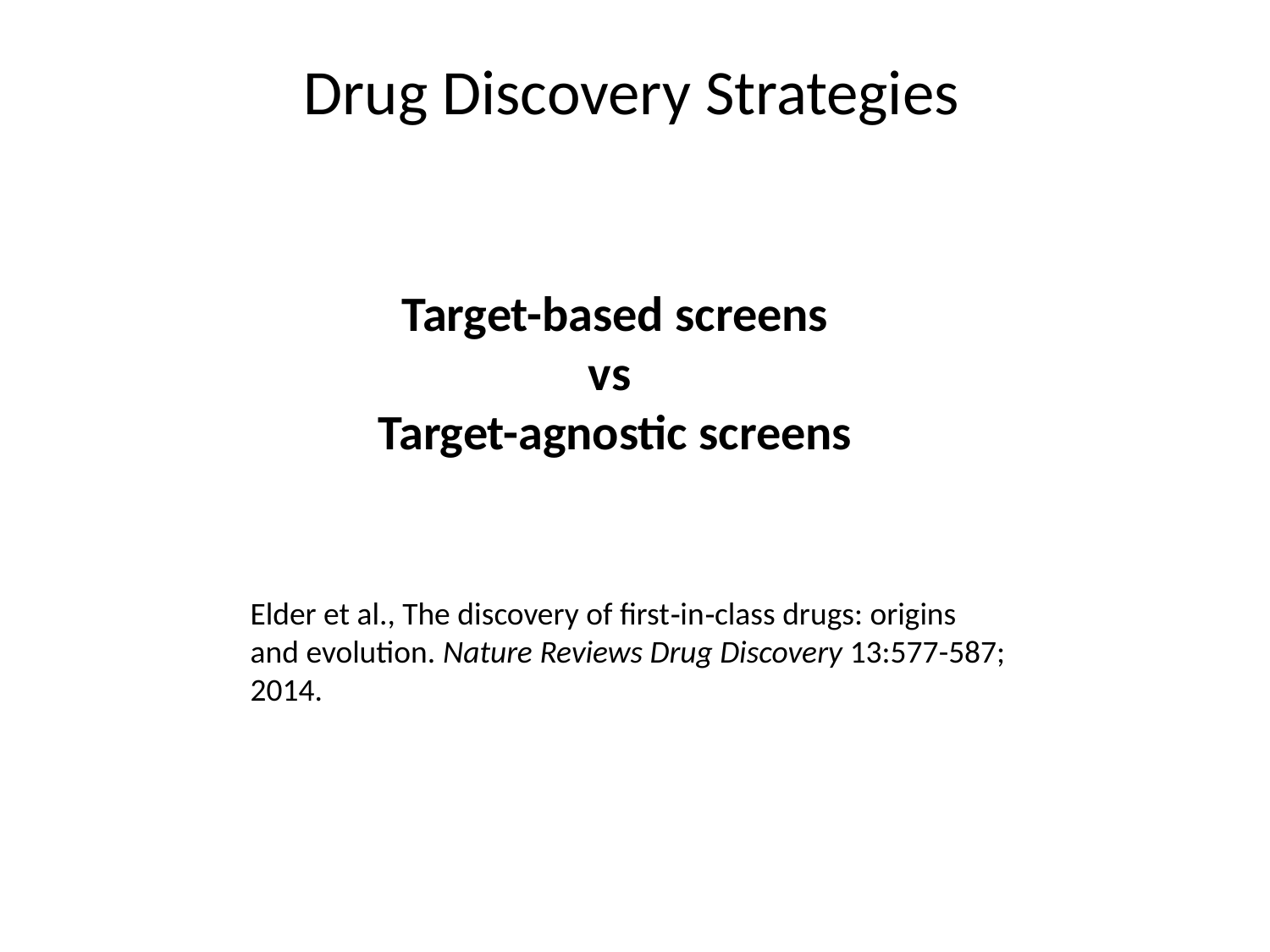

Drug Discovery Strategies
Target-based screens
vs
Target-agnostic screens
Elder et al., The discovery of first‑in‑class drugs: origins and evolution. Nature Reviews Drug Discovery 13:577-587; 2014.